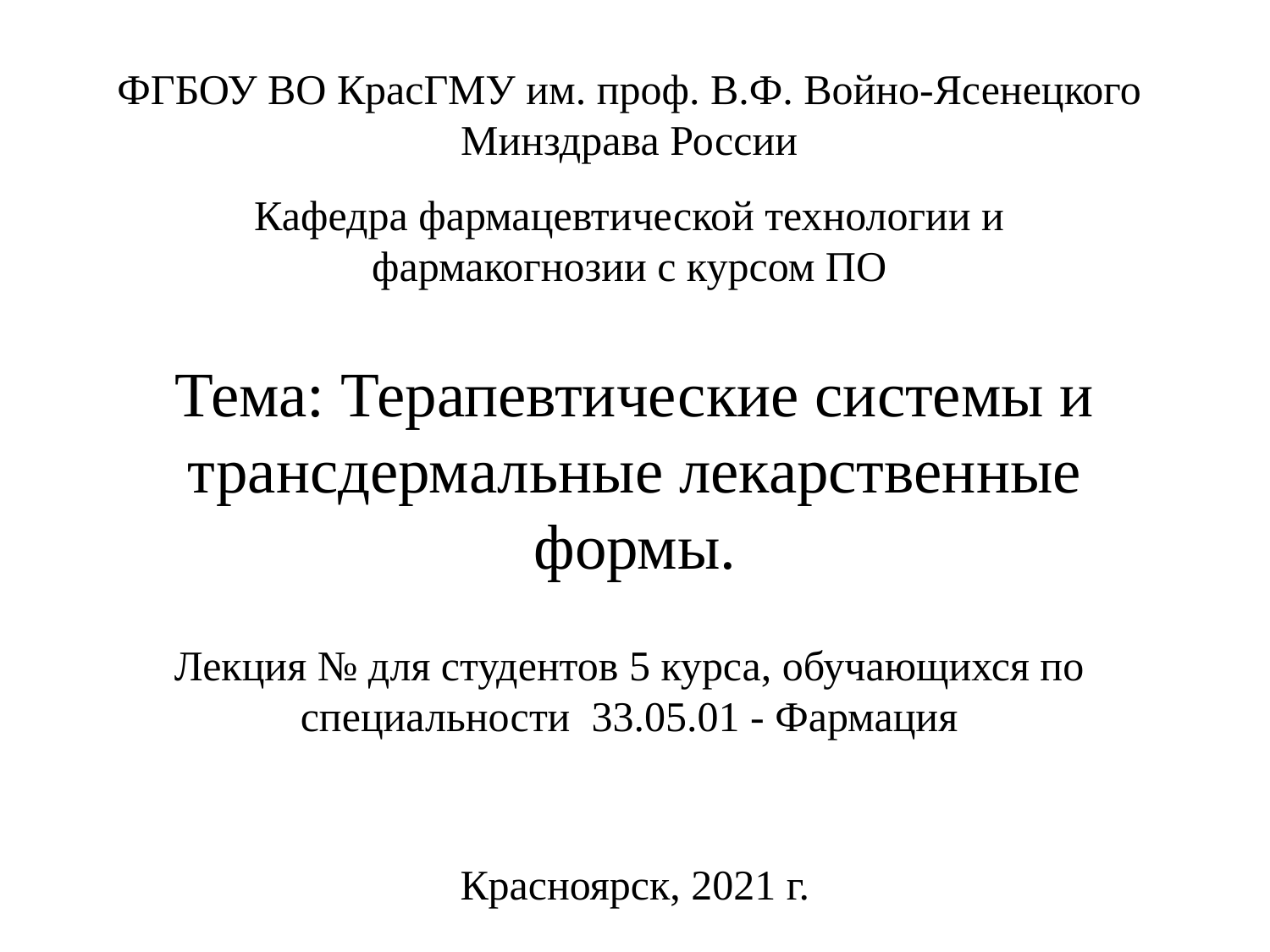

ФГБОУ ВО КрасГМУ им. проф. В.Ф. Войно-Ясенецкого Минздрава России
Кафедра фармацевтической технологии и фармакогнозии с курсом ПО
# Тема: Терапевтические системы и трансдермальные лекарственные формы.
Лекция № для студентов 5 курса, обучающихся по специальности  33.05.01 - Фармация
Красноярск, 2021 г.